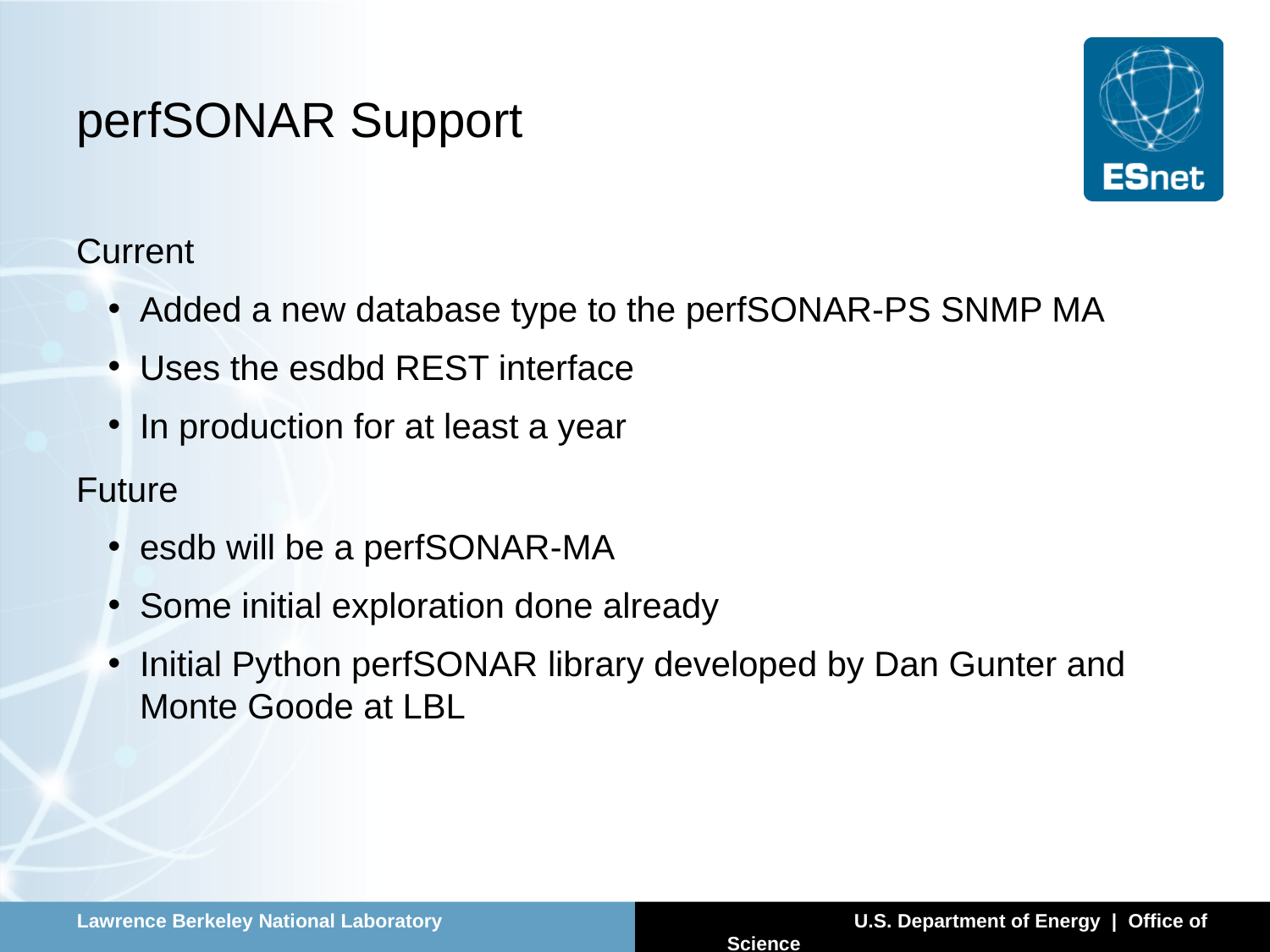

# perfSONAR Support
Current
Added a new database type to the perfSONAR-PS SNMP MA
Uses the esdbd REST interface
In production for at least a year
Future
esdb will be a perfSONAR-MA
Some initial exploration done already
Initial Python perfSONAR library developed by Dan Gunter and Monte Goode at LBL